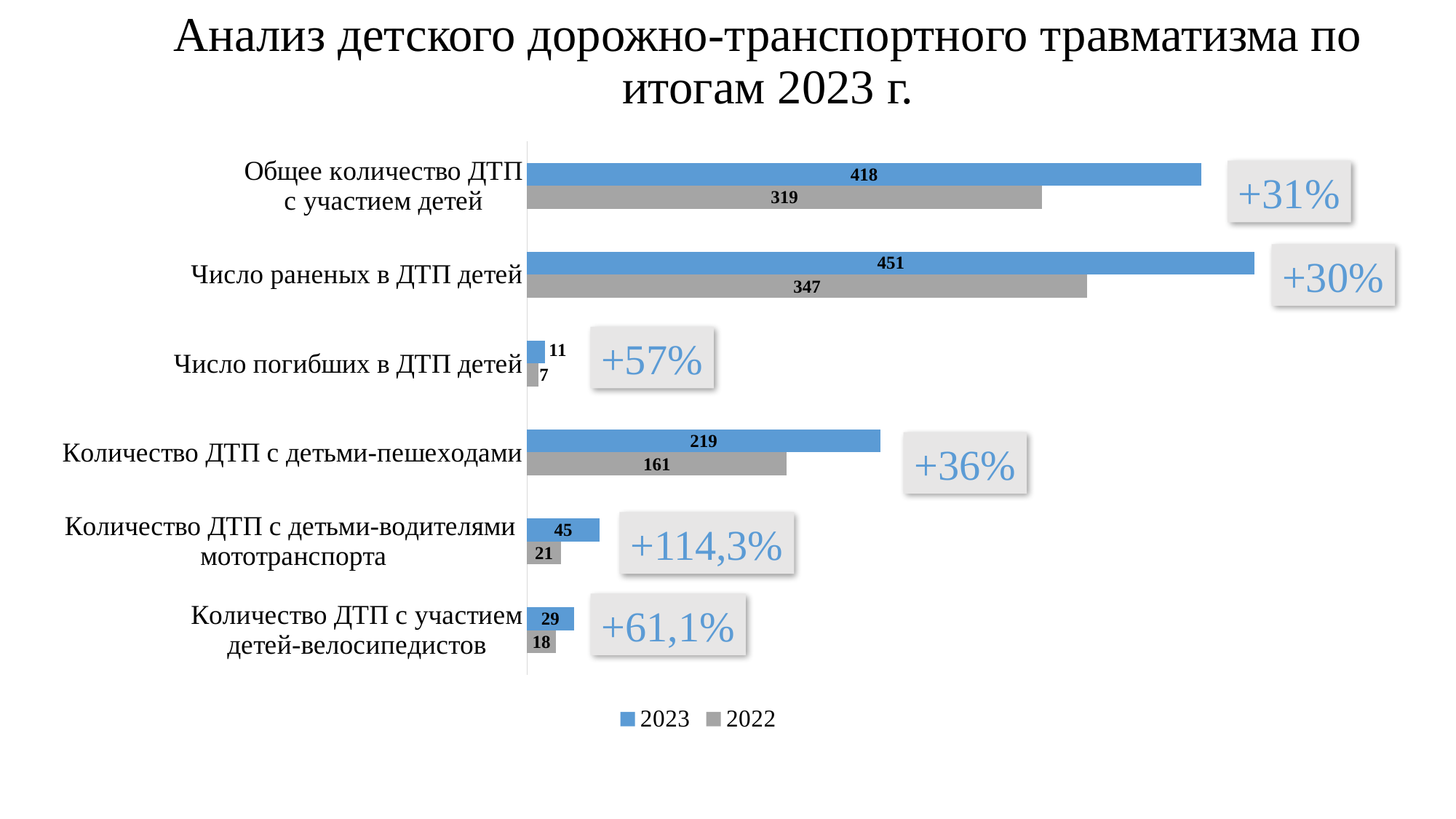

Анализ детского дорожно-транспортного травматизма по итогам 2023 г.

### Chart

| Category | 2022 | 2023 |
|---|---|---|
| Количество ДТП с участием
детей-велосипедистов | 18.0 | 29.0 |
| Количество ДТП с детьми-водителями
мототранспорта | 21.0 | 45.0 |
| Количество ДТП с детьми-пешеходами | 161.0 | 219.0 |
| Число погибших в ДТП детей | 7.0 | 11.0 |
| Число раненых в ДТП детей | 347.0 | 451.0 |
| Общее количество ДТП
с участием детей | 319.0 | 418.0 |
+31%
+30%
+57%
+36%
+114,3%
+61,1%